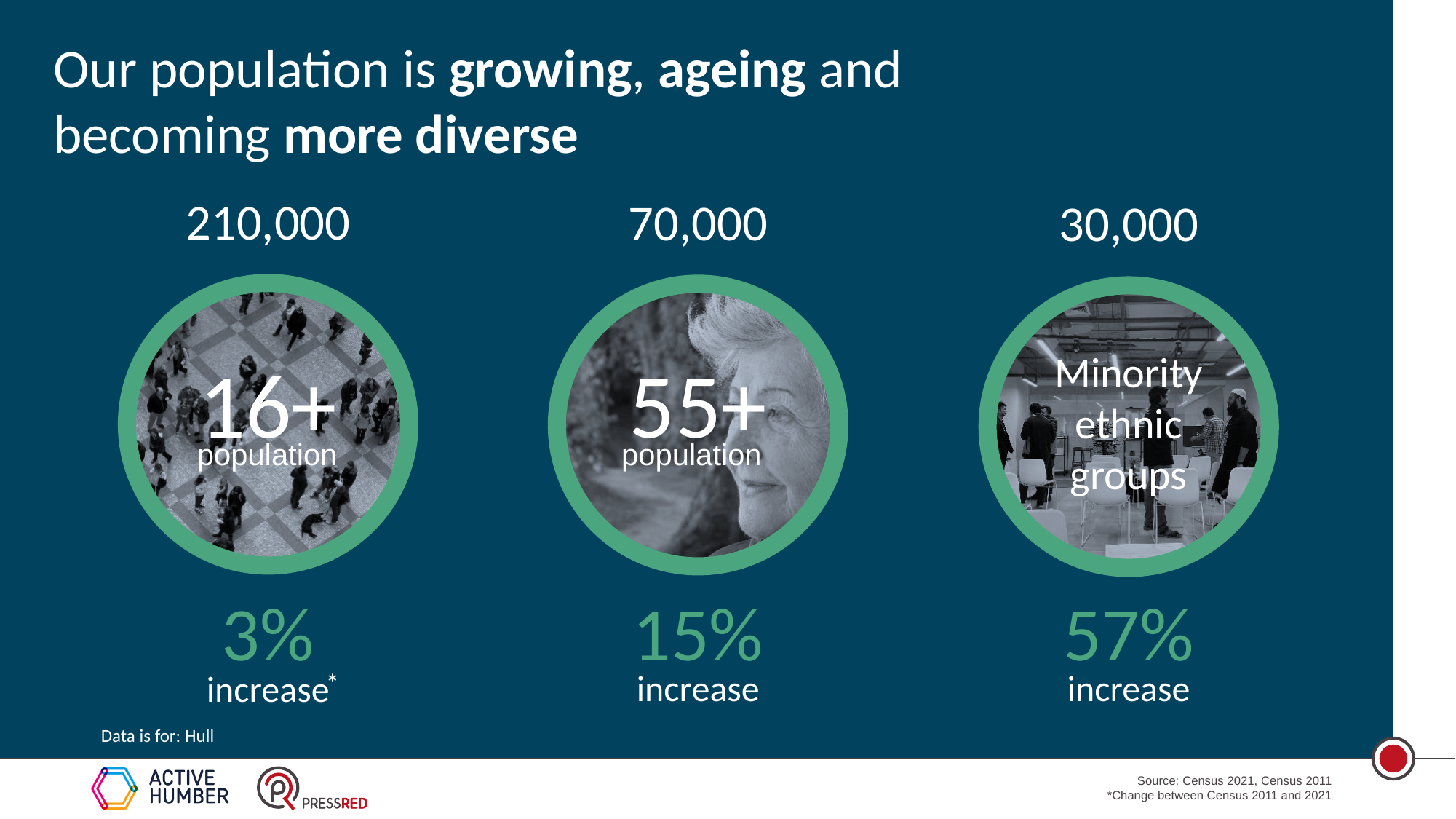

210,000
70,000
30,000
3%
15%
57%
increase
increase
increase